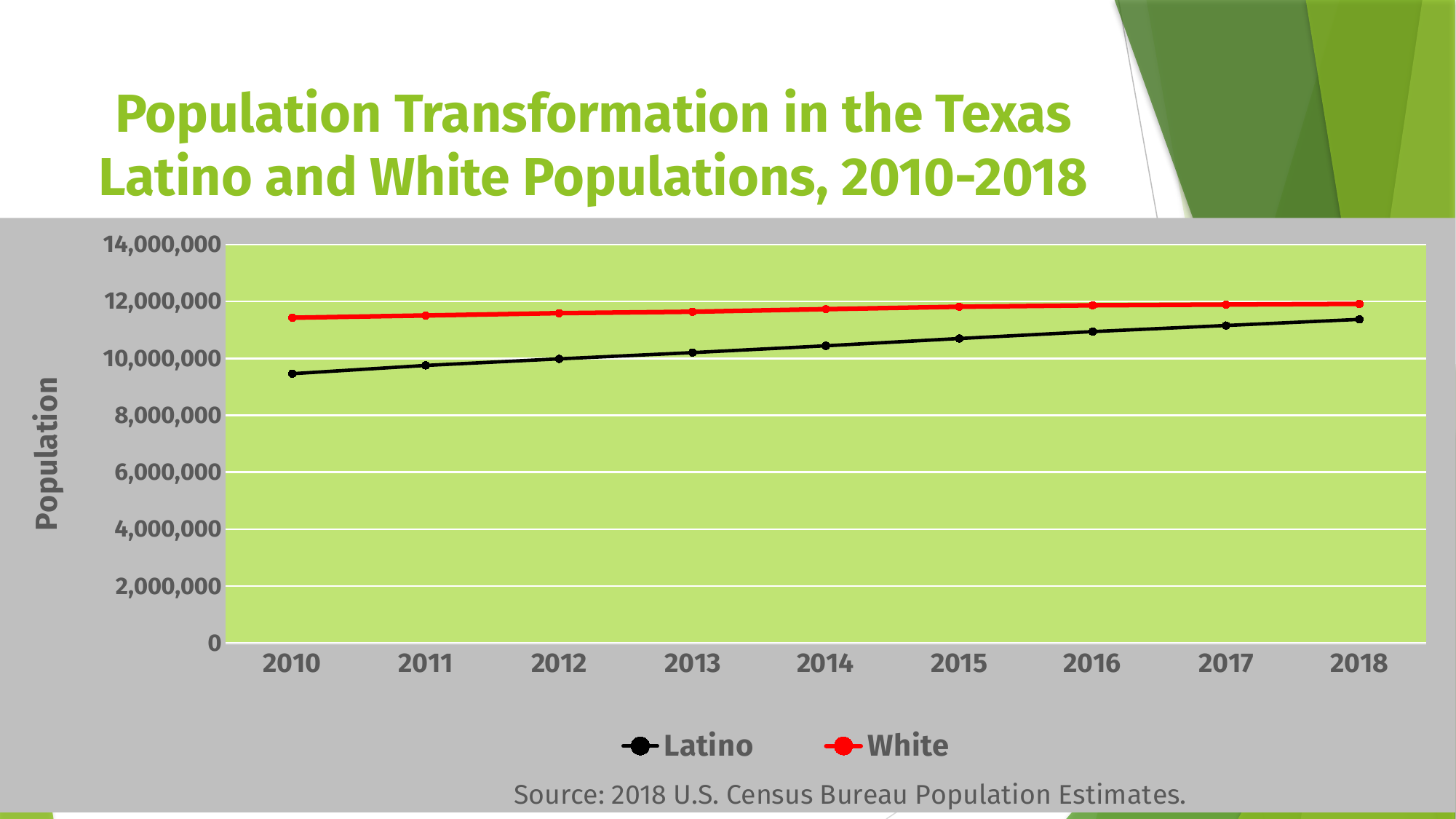

# Population Transformation in the Texas Latino and White Populations, 2010-2018

### Chart

| Category | Latino | White |
|---|---|---|
| 2010 | 9460921.0 | 11428638.0 |
| 2011 | 9751912.0 | 11505548.0 |
| 2012 | 9982360.0 | 11587520.0 |
| 2013 | 10201678.0 | 11637505.0 |
| 2014 | 10440593.0 | 11727514.0 |
| 2015 | 10695910.0 | 11813221.0 |
| 2016 | 10939338.0 | 11863205.0 |
| 2017 | 11154113.0 | 11888774.0 |
| 2018 | 11368849.0 | 11912849.0 |